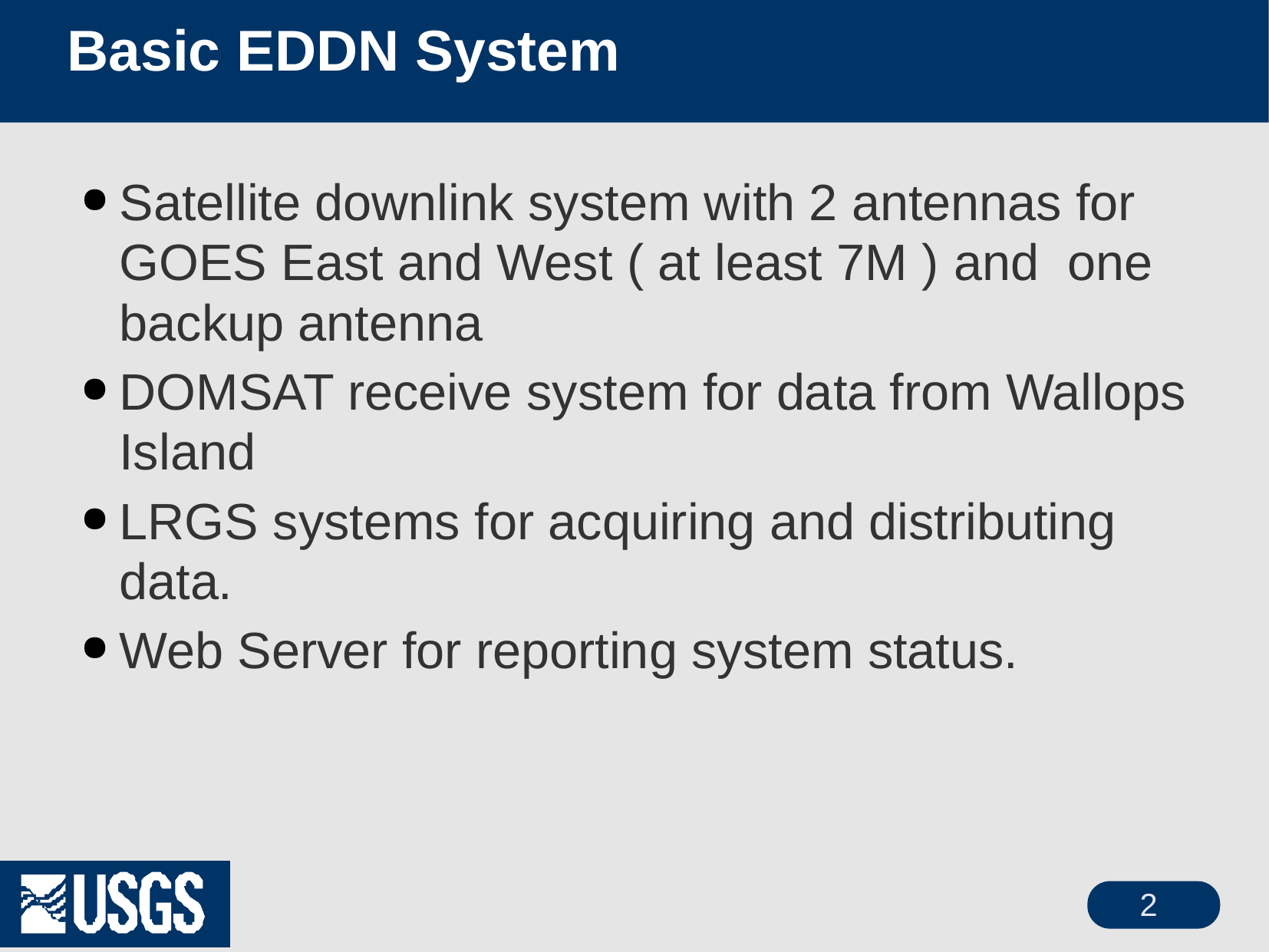

# Basic EDDN System
Satellite downlink system with 2 antennas for GOES East and West ( at least 7M )‏ and  one backup antenna
DOMSAT receive system for data from Wallops Island
LRGS systems for acquiring and distributing data.
Web Server for reporting system status.